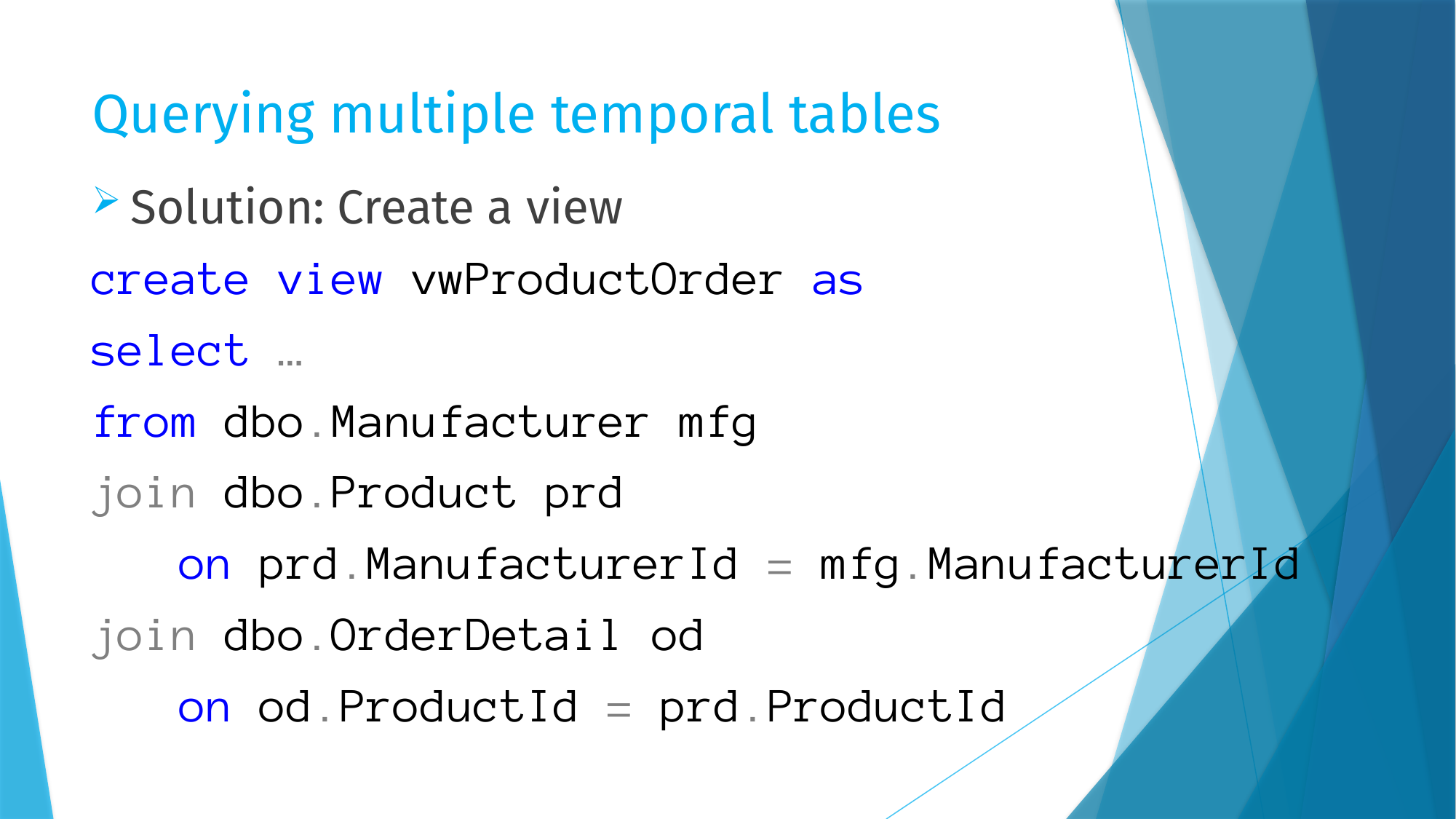

# Querying multiple temporal tables
Solution: Create a view
create view vwProductOrder as
select …
from dbo.Manufacturer mfg
join dbo.Product prd
	on prd.ManufacturerId = mfg.ManufacturerId
join dbo.OrderDetail od
	on od.ProductId = prd.ProductId